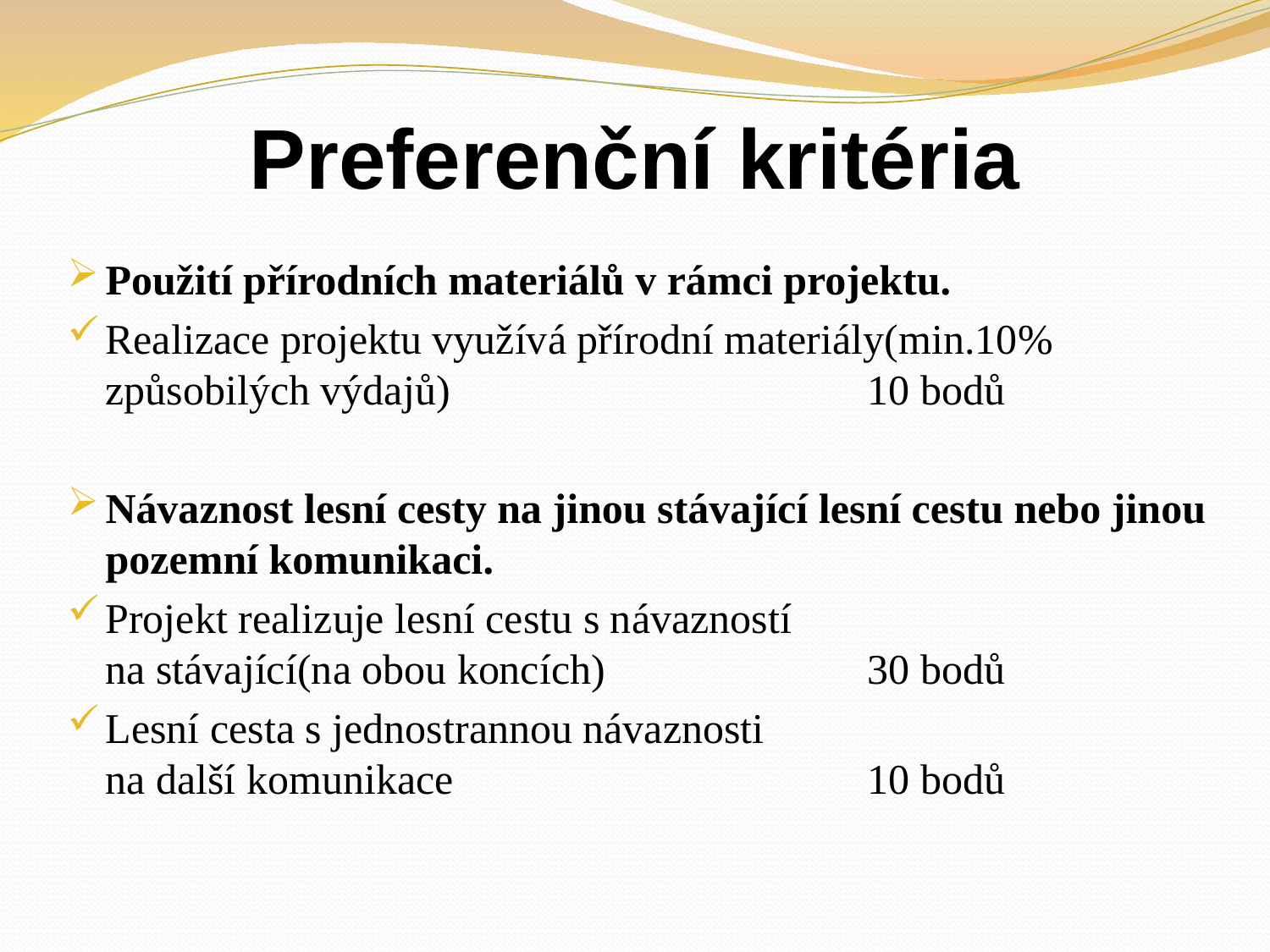

# Preferenční kritéria
Použití přírodních materiálů v rámci projektu.
Realizace projektu využívá přírodní materiály(min.10% způsobilých výdajů)				10 bodů

Návaznost lesní cesty na jinou stávající lesní cestu nebo jinou pozemní komunikaci.
Projekt realizuje lesní cestu s návazností                                       na stávající(na obou koncích)			30 bodů
Lesní cesta s jednostrannou návaznosti                                          na další komunikace				10 bodů